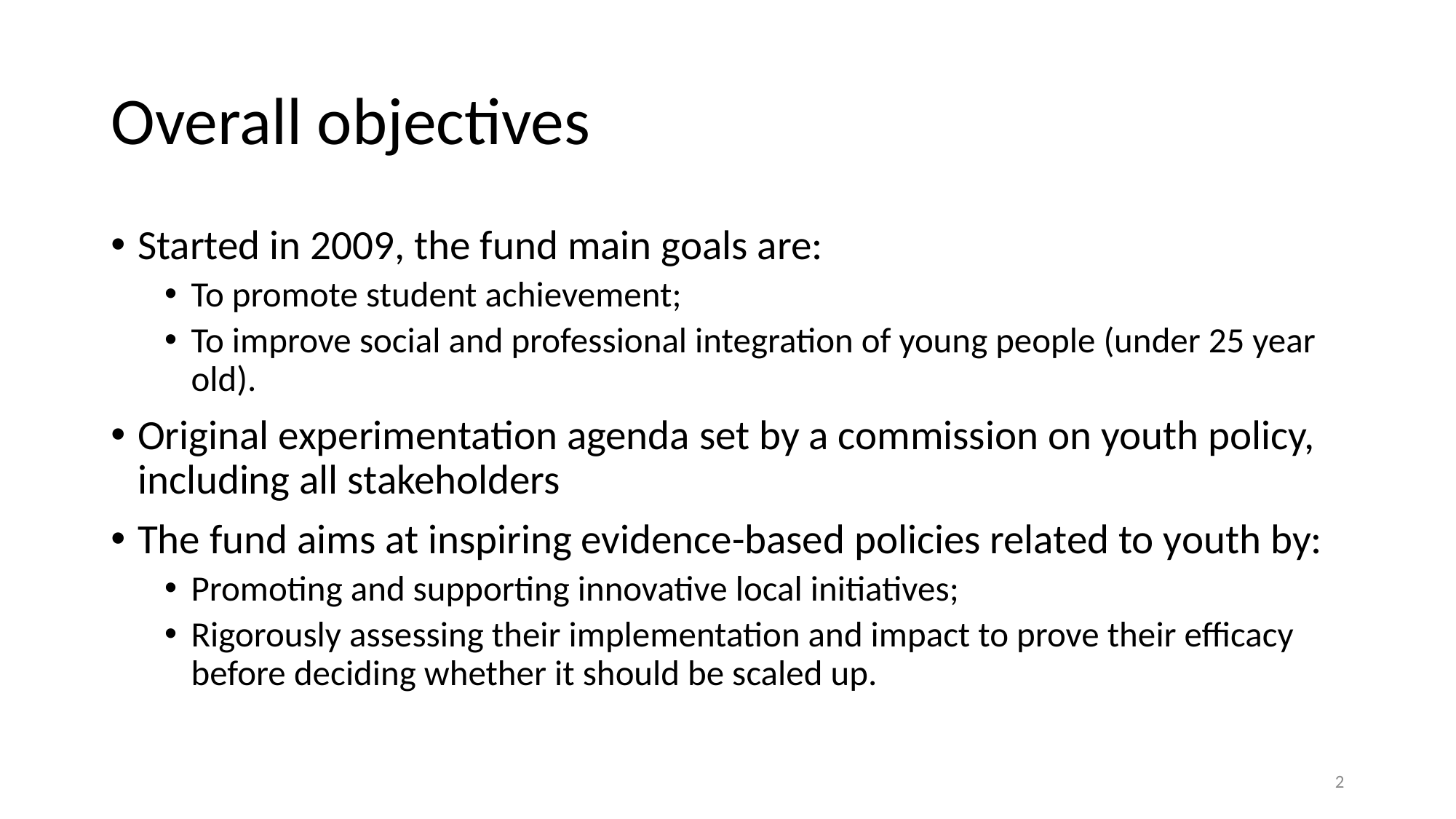

# Overall objectives
Started in 2009, the fund main goals are:
To promote student achievement;
To improve social and professional integration of young people (under 25 year old).
Original experimentation agenda set by a commission on youth policy, including all stakeholders
The fund aims at inspiring evidence-based policies related to youth by:
Promoting and supporting innovative local initiatives;
Rigorously assessing their implementation and impact to prove their efficacy before deciding whether it should be scaled up.

2